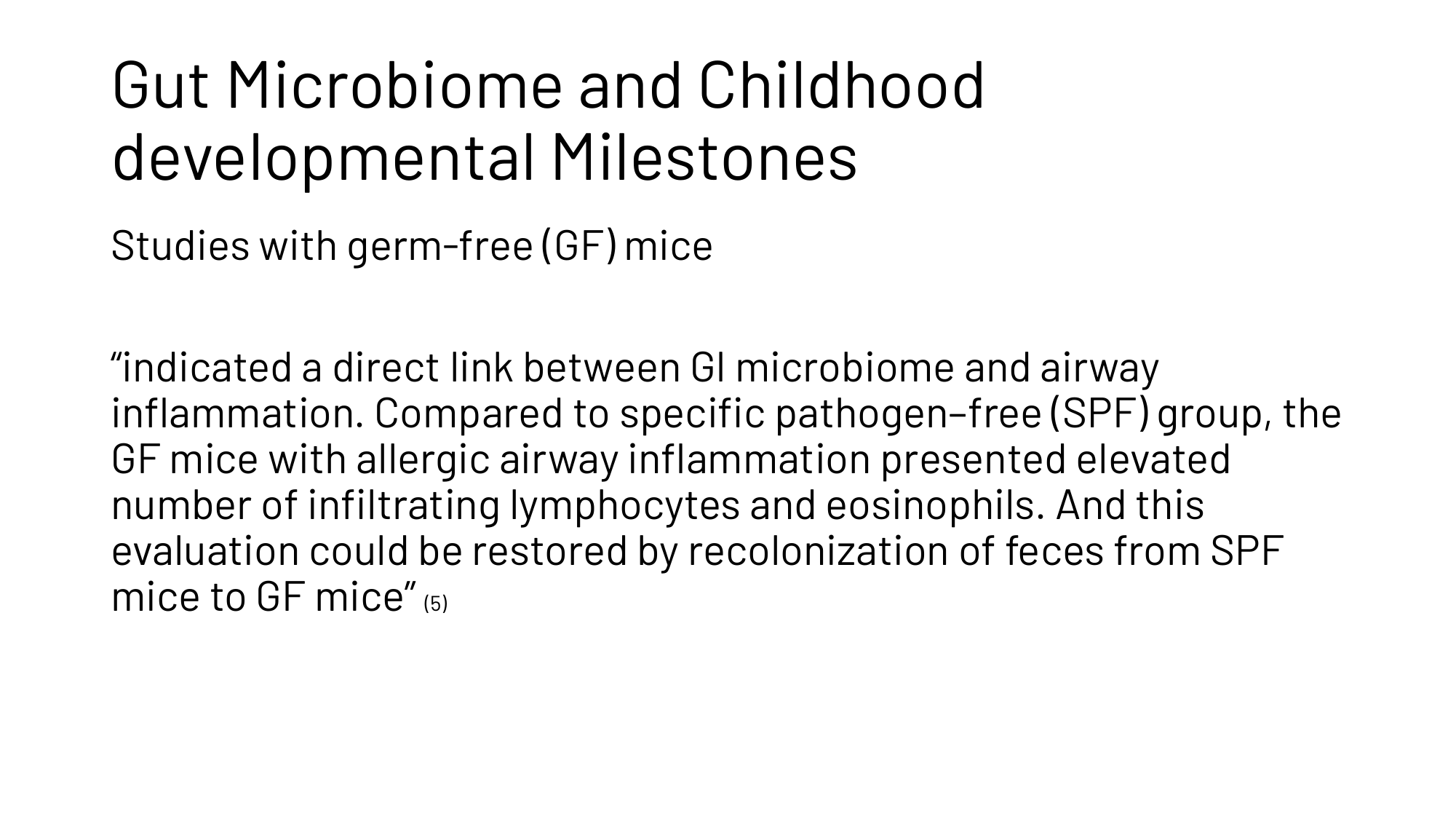

# Gut Microbiome and Childhood developmental Milestones
Studies with germ-free (GF) mice

“indicated a direct link between GI microbiome and airway inflammation. Compared to specific pathogen–free (SPF) group, the GF mice with allergic airway inflammation presented elevated number of infiltrating lymphocytes and eosinophils. And this evaluation could be restored by recolonization of feces from SPF mice to GF mice” (5)